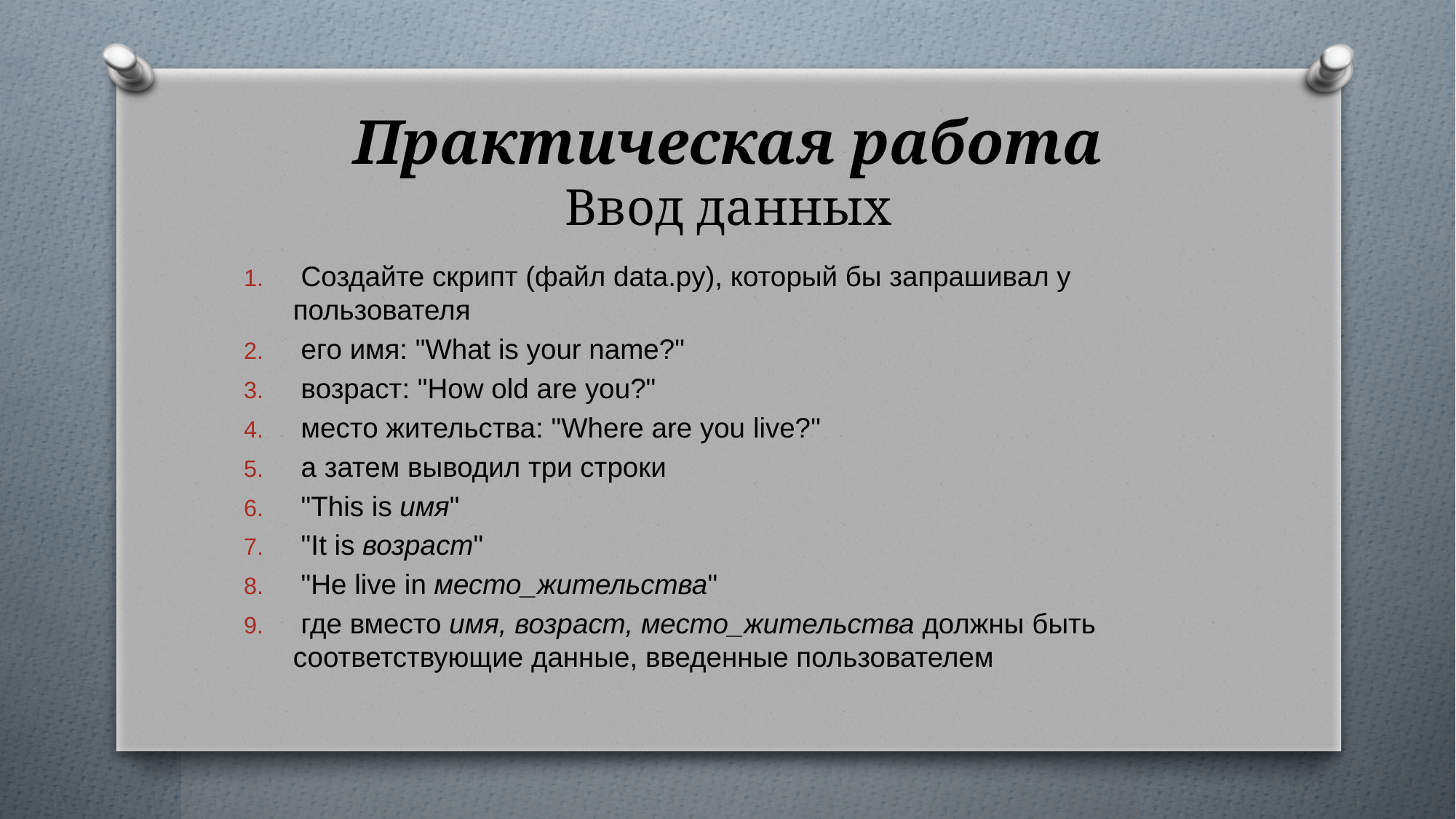

# Практическая работа Ввод данных
 Создайте скрипт (файл data.py), который бы запрашивал у пользователя
 его имя: "What is your name?"
 возраст: "How old are you?"
 место жительства: "Where are you live?"
 а затем выводил три строки
 "This is имя"
 "It is возраст"
 "He live in место_жительства"
 где вместо имя, возраст, место_жительства должны быть соответствующие данные, введенные пользователем